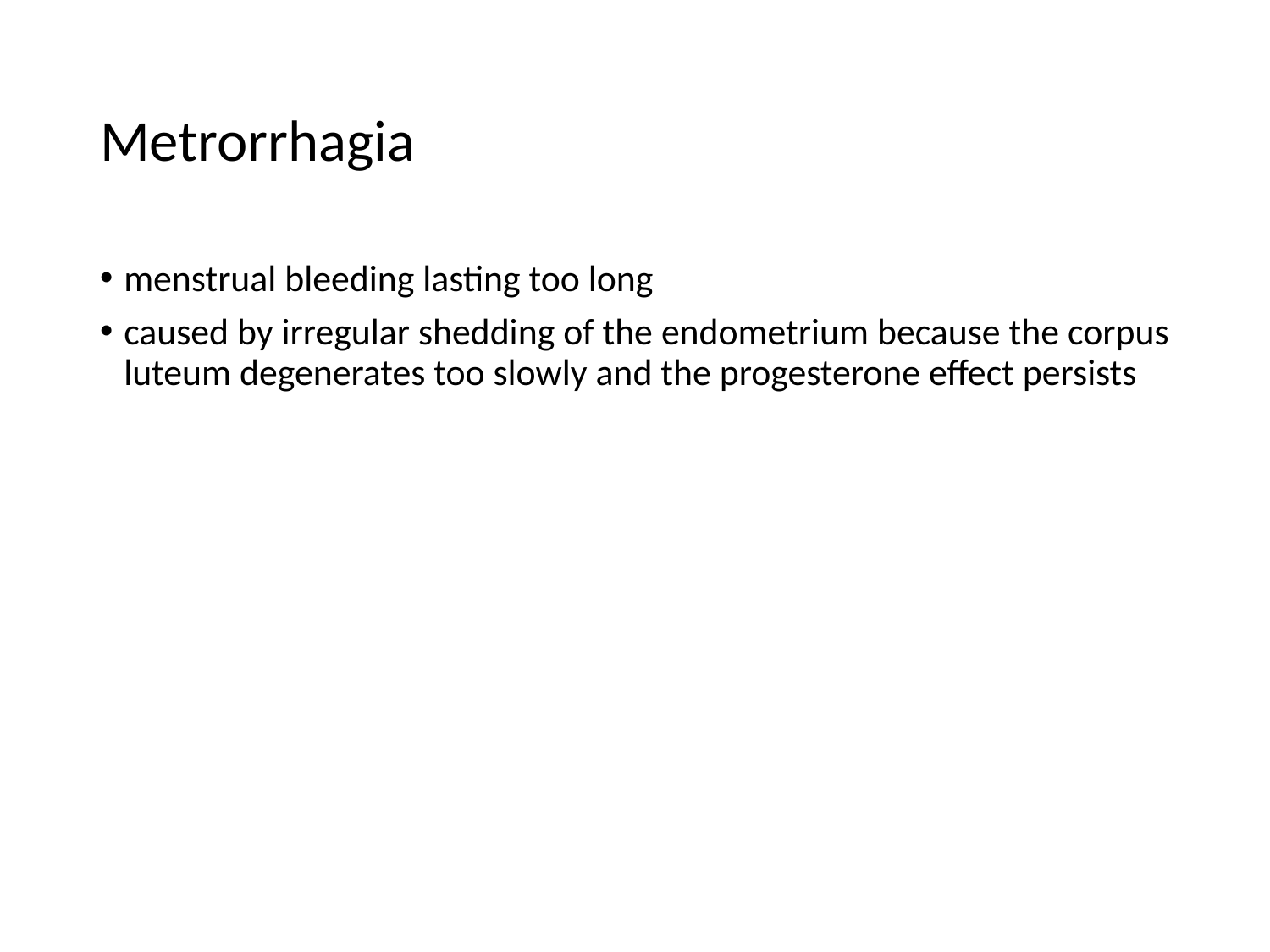

# Metrorrhagia
menstrual bleeding lasting too long
caused by irregular shedding of the endometrium because the corpus luteum degenerates too slowly and the progesterone effect persists